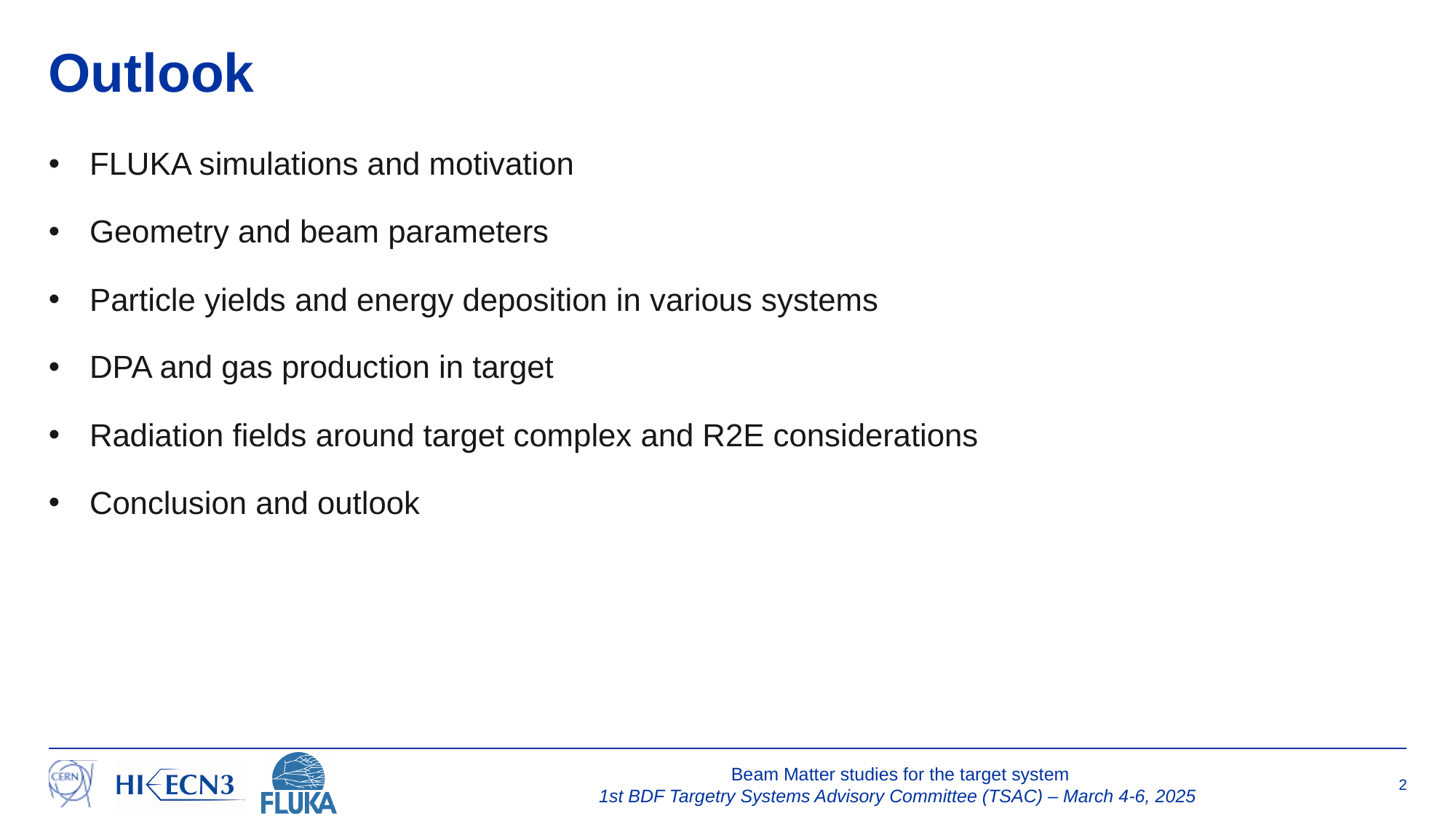

# Outlook
FLUKA simulations and motivation
Geometry and beam parameters
Particle yields and energy deposition in various systems
DPA and gas production in target
Radiation fields around target complex and R2E considerations
Conclusion and outlook

Beam Matter studies for the target system
1st BDF Targetry Systems Advisory Committee (TSAC) – March 4-6, 2025
2